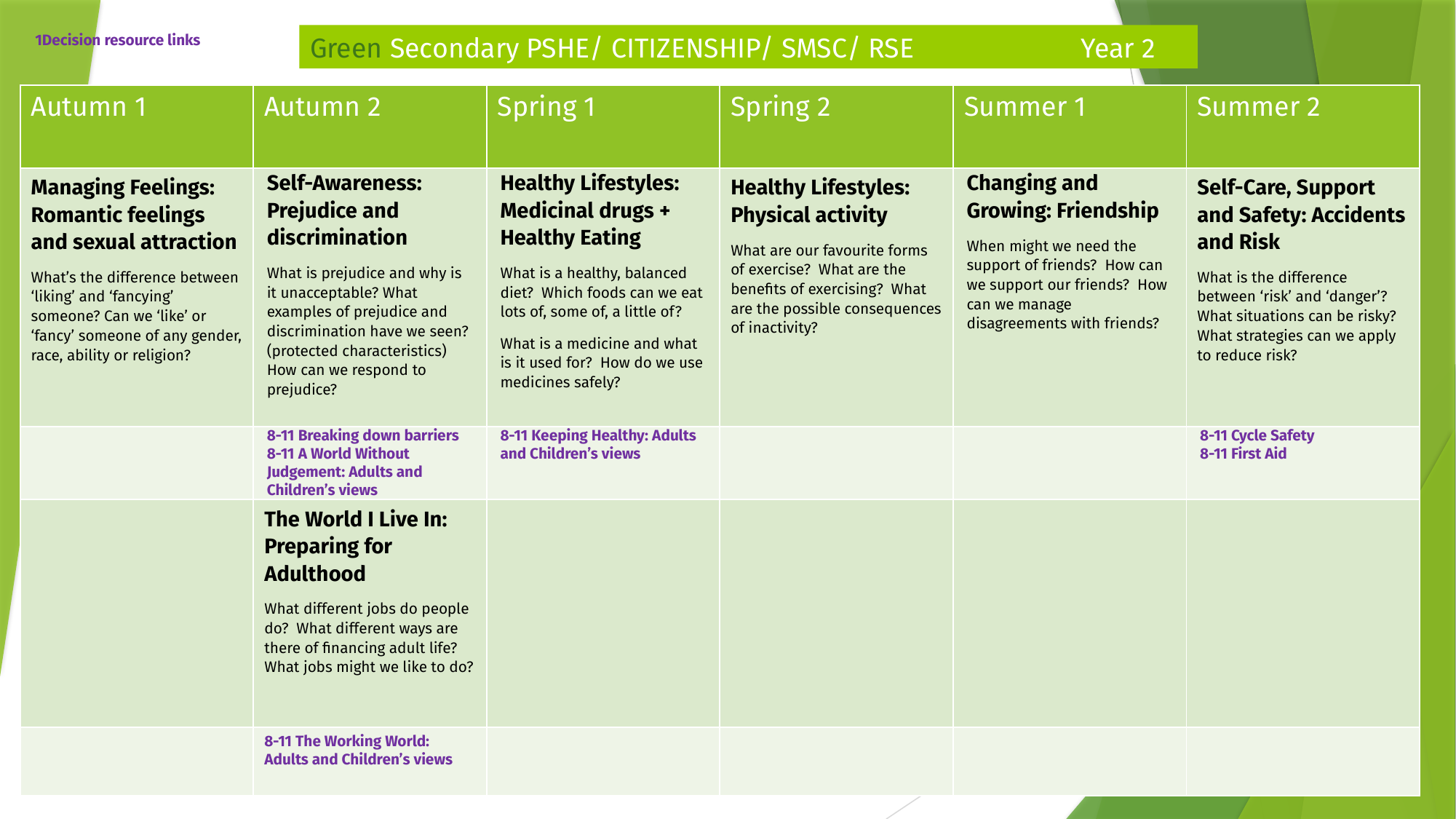

1Decision resource links
Green Secondary PSHE/ CITIZENSHIP/ SMSC/ RSE                       Year 2
| Autumn 1 | Autumn 2 | Spring 1 | Spring 2 | Summer 1 | Summer 2 |
| --- | --- | --- | --- | --- | --- |
| Managing Feelings: Romantic feelings and sexual attraction What’s the difference between ‘liking’ and ‘fancying’ someone? Can we ‘like’ or ‘fancy’ someone of any gender, race, ability or religion? | Self-Awareness: Prejudice and discrimination What is prejudice and why is it unacceptable? What examples of prejudice and discrimination have we seen? (protected characteristics) How can we respond to prejudice? | Healthy Lifestyles: Medicinal drugs + Healthy Eating What is a healthy, balanced diet? Which foods can we eat lots of, some of, a little of? What is a medicine and what is it used for? How do we use medicines safely? | Healthy Lifestyles: Physical activity What are our favourite forms of exercise? What are the benefits of exercising? What are the possible consequences of inactivity? | Changing and Growing: Friendship When might we need the support of friends? How can we support our friends? How can we manage disagreements with friends? | Self-Care, Support and Safety: Accidents and Risk What is the difference between ‘risk’ and ‘danger’? What situations can be risky? What strategies can we apply to reduce risk? |
|  | 8-11 Breaking down barriers 8-11 A World Without Judgement: Adults and Children’s views | 8-11 Keeping Healthy: Adults and Children’s views |  |  | 8-11 Cycle Safety 8-11 First Aid |
|  | The World I Live In: Preparing for Adulthood What different jobs do people do? What different ways are there of financing adult life? What jobs might we like to do? |  |  |  |  |
|  | 8-11 The Working World: Adults and Children’s views |  |  |  |  |